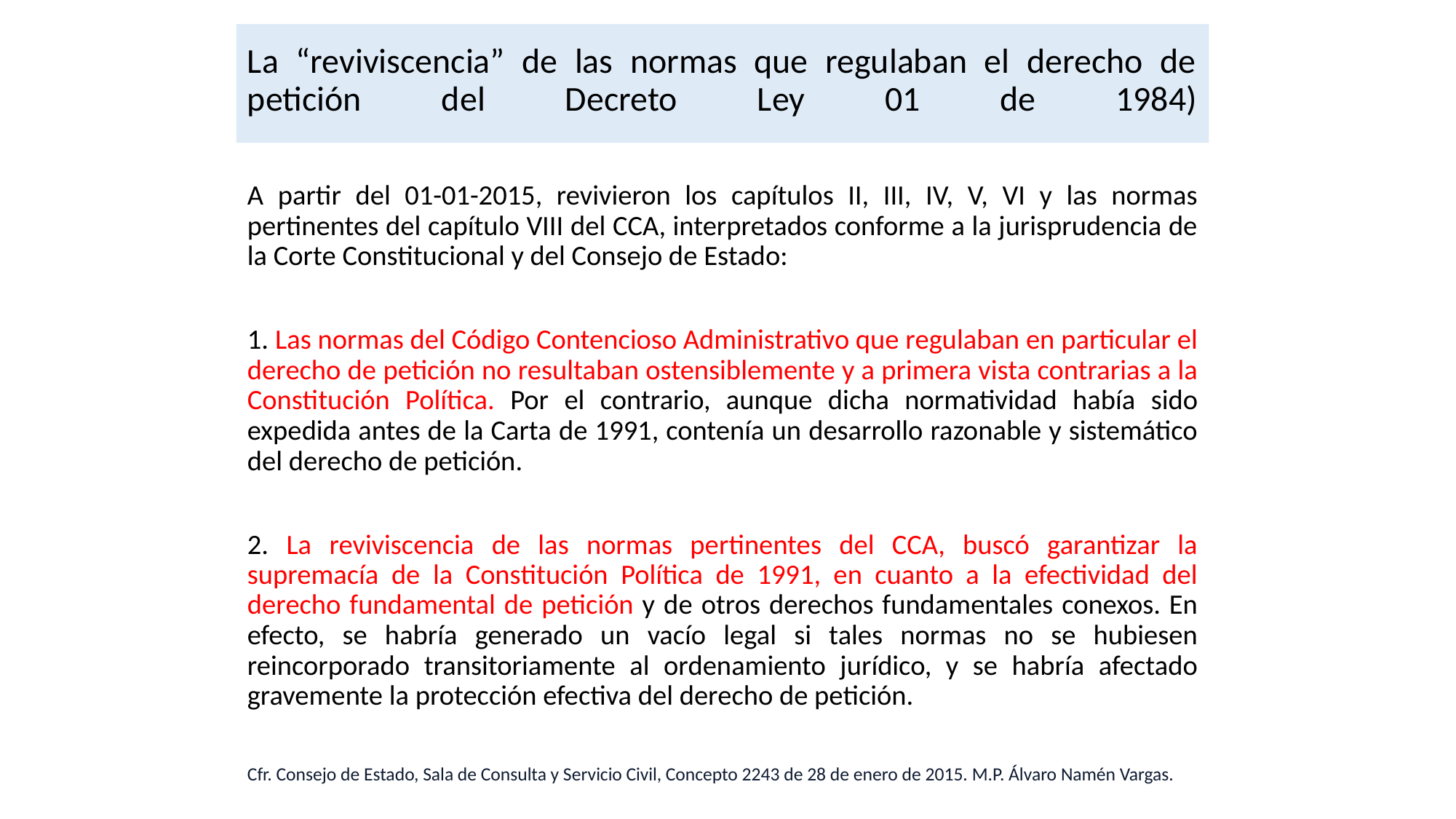

# La “reviviscencia” de las normas que regulaban el derecho de petición del Decreto Ley 01 de 1984)

A partir del 01-01-2015, revivieron los capítulos II, III, IV, V, VI y las normas pertinentes del capítulo VIII del CCA, interpretados conforme a la jurisprudencia de la Corte Constitucional y del Consejo de Estado:

1. Las normas del Código Contencioso Administrativo que regulaban en particular el derecho de petición no resultaban ostensiblemente y a primera vista contrarias a la Constitución Política. Por el contrario, aunque dicha normatividad había sido expedida antes de la Carta de 1991, contenía un desarrollo razonable y sistemático del derecho de petición.

2. La reviviscencia de las normas pertinentes del CCA, buscó garantizar la supremacía de la Constitución Política de 1991, en cuanto a la efectividad del derecho fundamental de petición y de otros derechos fundamentales conexos. En efecto, se habría generado un vacío legal si tales normas no se hubiesen reincorporado transitoriamente al ordenamiento jurídico, y se habría afectado gravemente la protección efectiva del derecho de petición.

Cfr. Consejo de Estado, Sala de Consulta y Servicio Civil, Concepto 2243 de 28 de enero de 2015. M.P. Álvaro Namén Vargas.